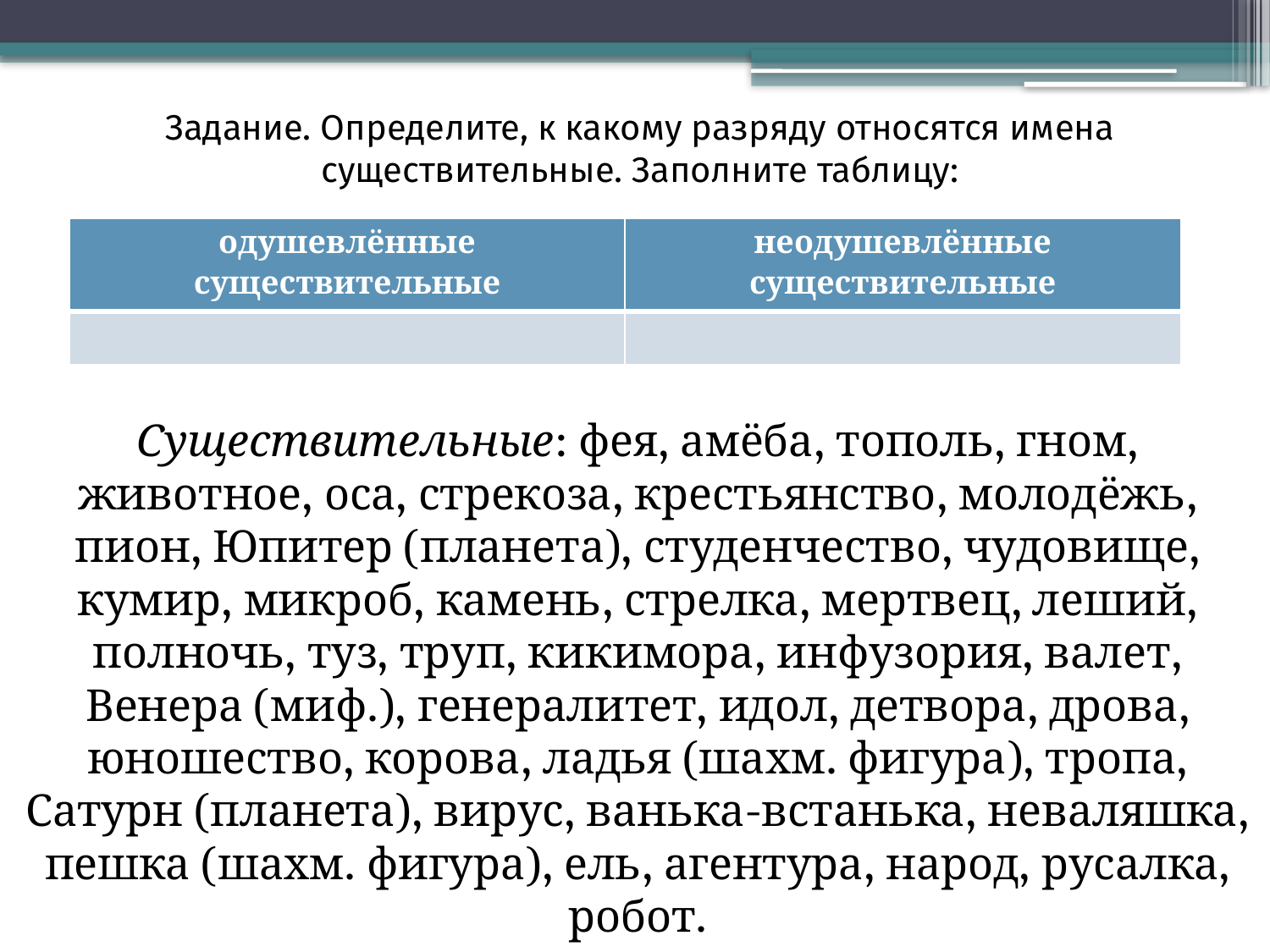

# Задание. Определите, к какому разряду относятся имена существительные. Заполните таблицу:
| одушевлённые существительные | неодушевлённые существительные |
| --- | --- |
|  |  |
Существительные: фея, амёба, тополь, гном, животное, оса, стрекоза, крестьянство, молодёжь, пион, Юпитер (планета), студенчество, чудовище, кумир, микроб, камень, стрелка, мертвец, леший, полночь, туз, труп, кикимора, инфузория, валет, Венера (миф.), генералитет, идол, детвора, дрова, юношество, корова, ладья (шахм. фигура), тропа, Сатурн (планета), вирус, ванька-встанька, неваляшка, пешка (шахм. фигура), ель, агентура, народ, русалка, робот.